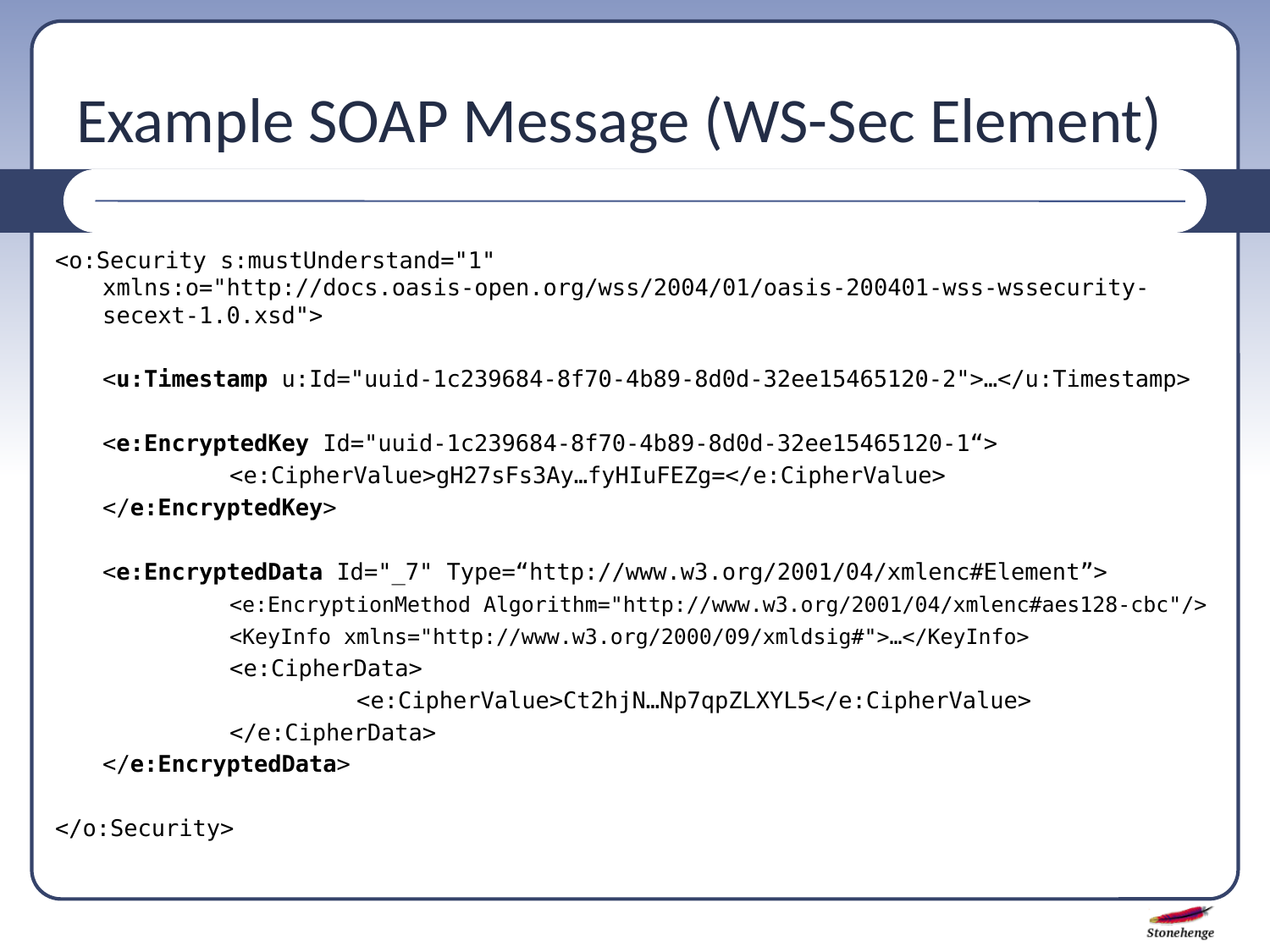

# Example SOAP Message (WS-Sec Element)
<o:Security s:mustUnderstand="1" xmlns:o="http://docs.oasis-open.org/wss/2004/01/oasis-200401-wss-wssecurity-secext-1.0.xsd">

	<u:Timestamp u:Id="uuid-1c239684-8f70-4b89-8d0d-32ee15465120-2">…</u:Timestamp>

	<e:EncryptedKey Id="uuid-1c239684-8f70-4b89-8d0d-32ee15465120-1“>
		<e:CipherValue>gH27sFs3Ay…fyHIuFEZg=</e:CipherValue>
	</e:EncryptedKey>

	<e:EncryptedData Id="_7" Type=“http://www.w3.org/2001/04/xmlenc#Element”>
		<e:EncryptionMethod Algorithm="http://www.w3.org/2001/04/xmlenc#aes128-cbc"/>
		<KeyInfo xmlns="http://www.w3.org/2000/09/xmldsig#">…</KeyInfo>
		<e:CipherData>
			<e:CipherValue>Ct2hjN…Np7qpZLXYL5</e:CipherValue>
		</e:CipherData>
	</e:EncryptedData>

</o:Security>